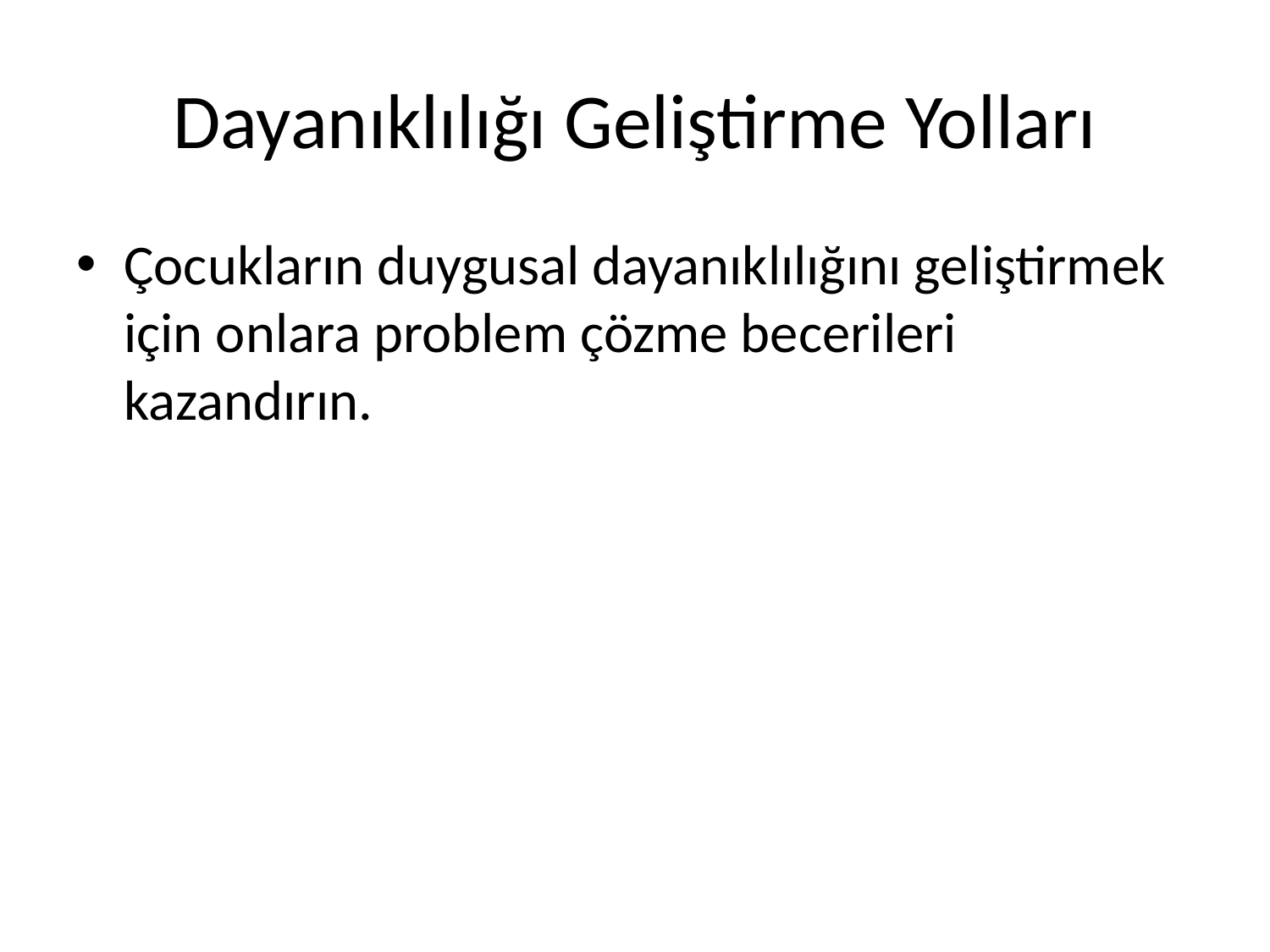

# Dayanıklılığı Geliştirme Yolları
Çocukların duygusal dayanıklılığını geliştirmek için onlara problem çözme becerileri kazandırın.